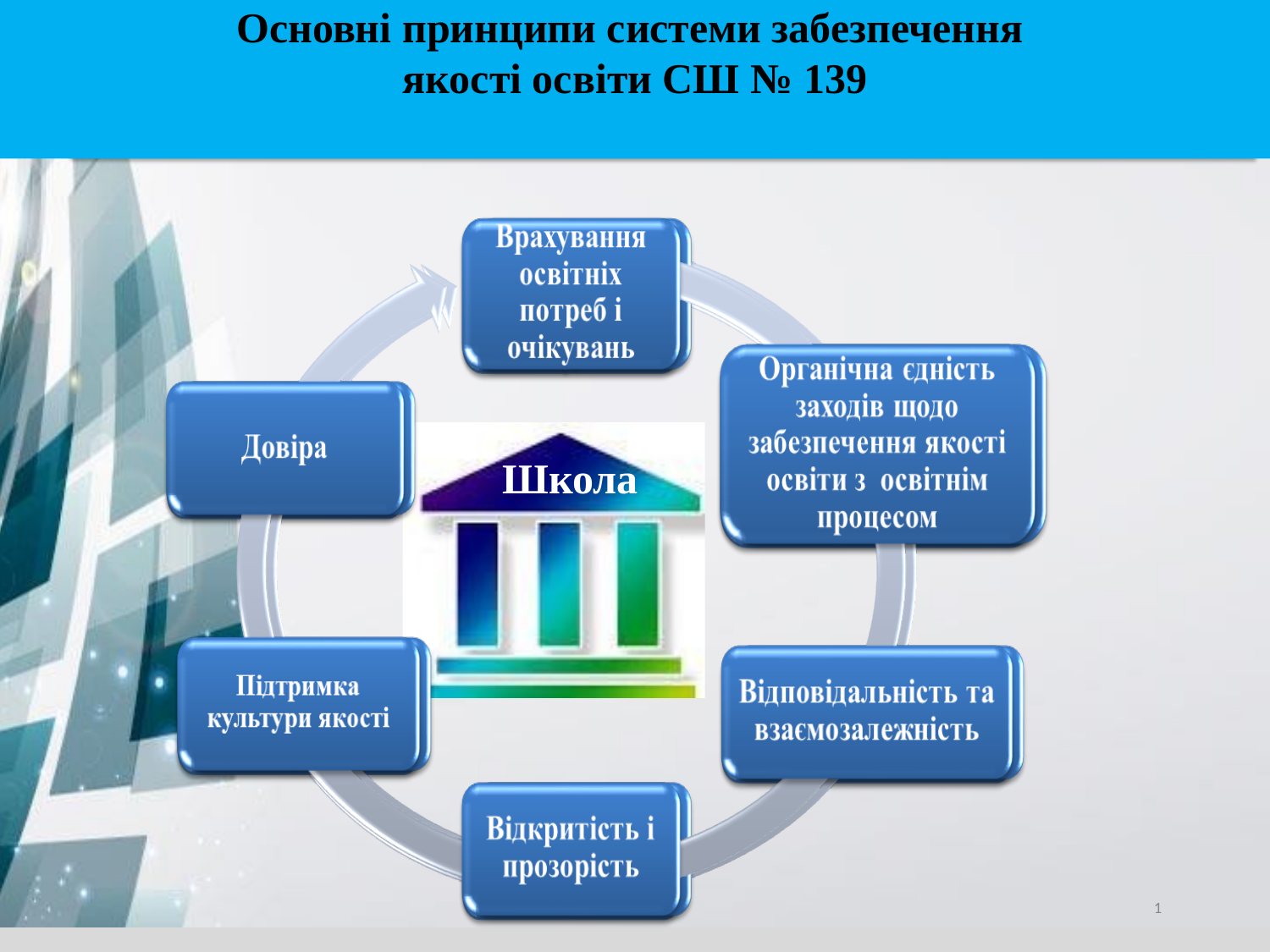

# Основні принципи системи забезпечення якості освіти СШ № 139

Школа
1